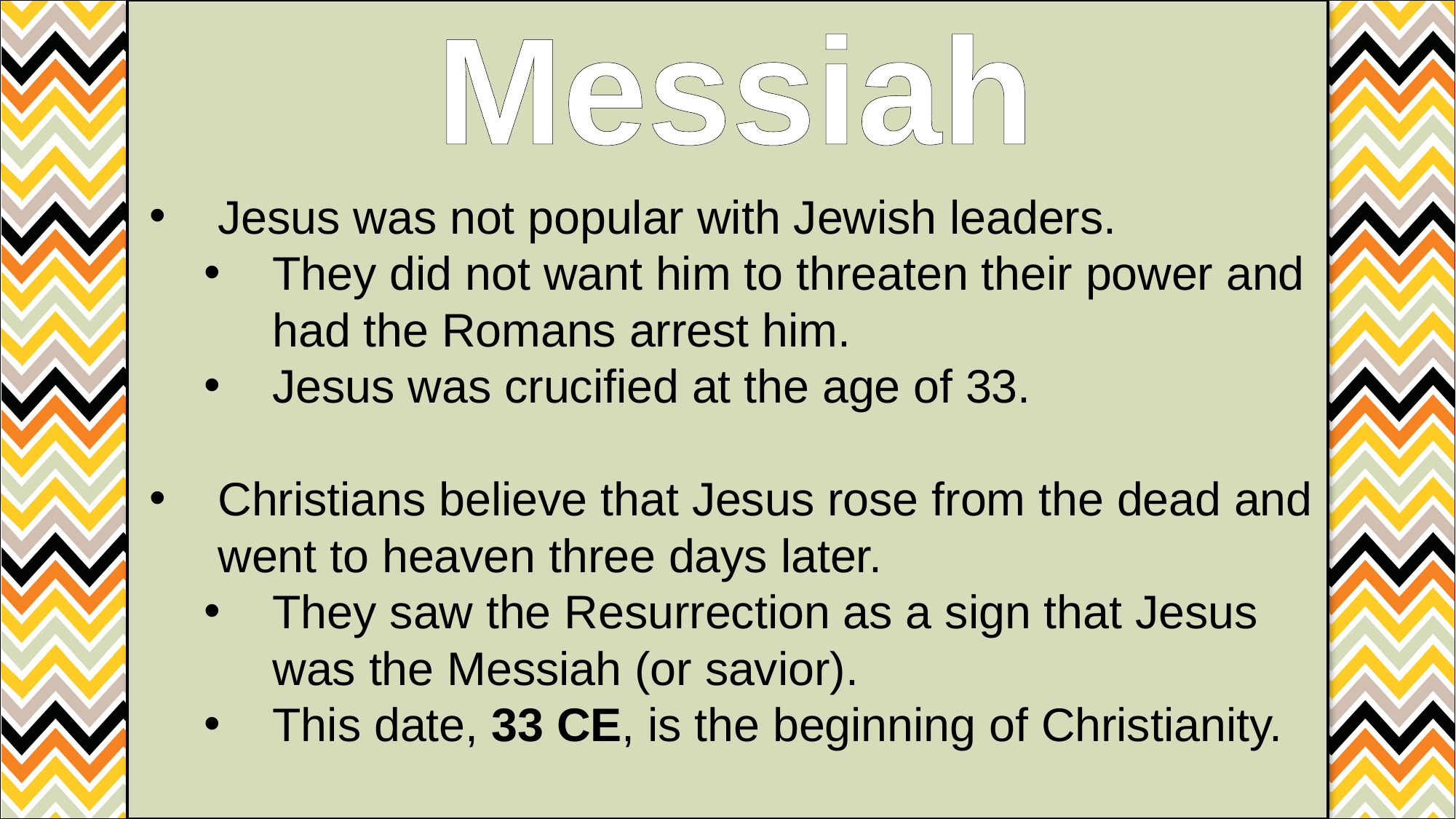

Messiah
Jesus was not popular with Jewish leaders.
They did not want him to threaten their power and had the Romans arrest him.
Jesus was crucified at the age of 33.

Christians believe that Jesus rose from the dead and went to heaven three days later.
They saw the Resurrection as a sign that Jesus was the Messiah (or savior).
This date, 33 CE, is the beginning of Christianity.